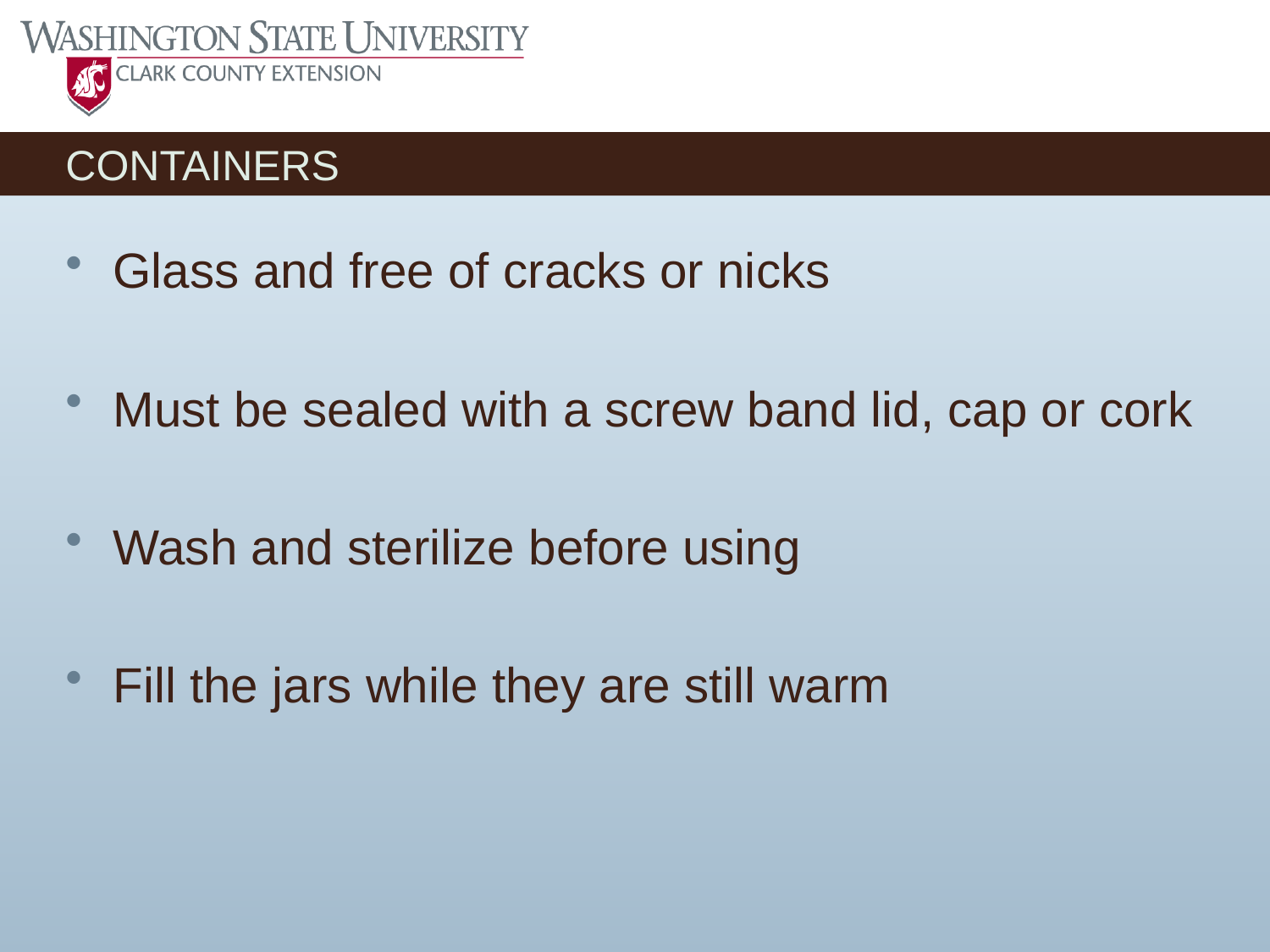

# CONTAINERS
Glass and free of cracks or nicks

Must be sealed with a screw band lid, cap or cork

Wash and sterilize before using

Fill the jars while they are still warm